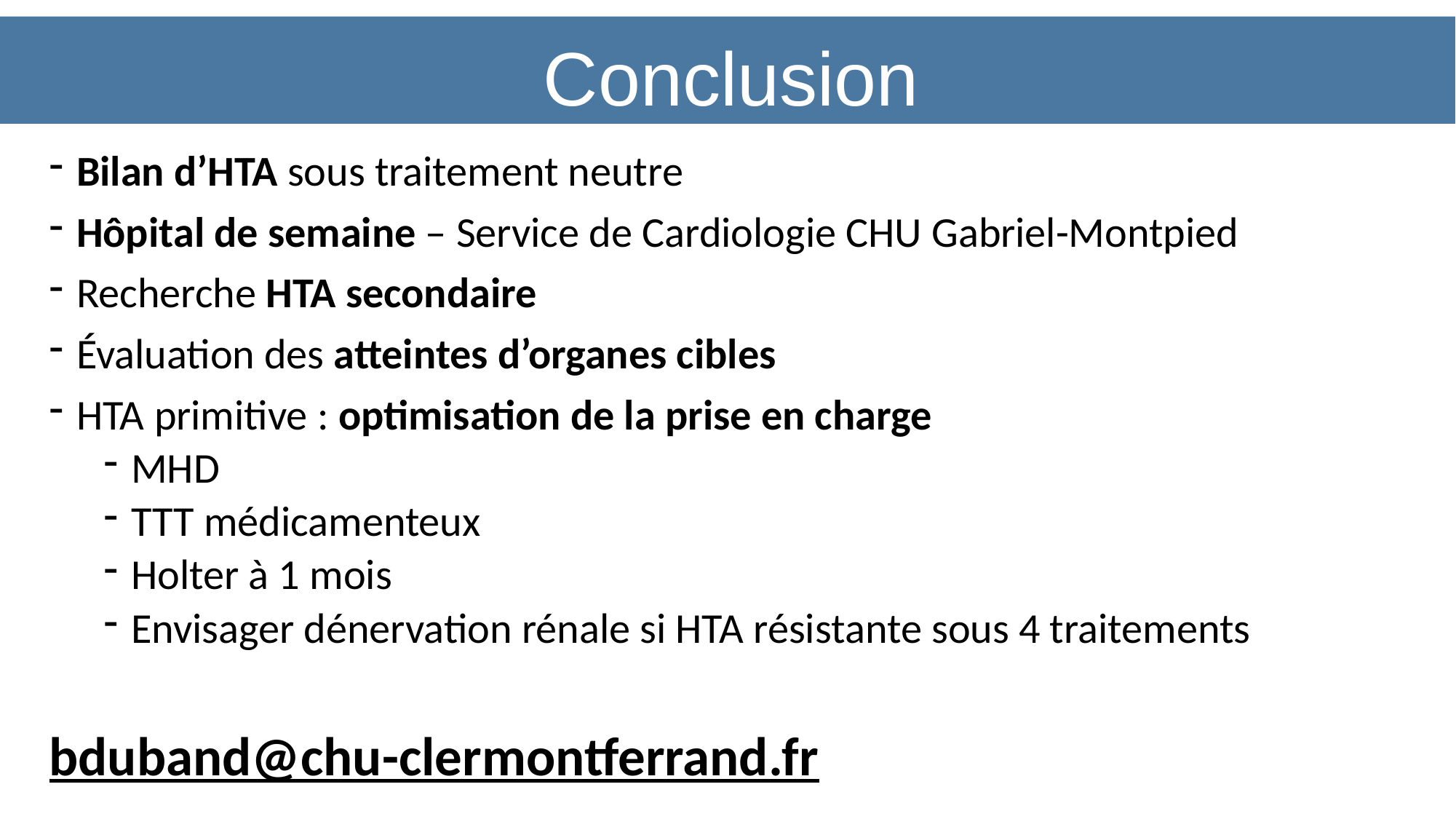

Conclusion
Bilan d’HTA sous traitement neutre
Hôpital de semaine – Service de Cardiologie CHU Gabriel-Montpied
Recherche HTA secondaire
Évaluation des atteintes d’organes cibles
HTA primitive : optimisation de la prise en charge
MHD
TTT médicamenteux
Holter à 1 mois
Envisager dénervation rénale si HTA résistante sous 4 traitements

bduband@chu-clermontferrand.fr